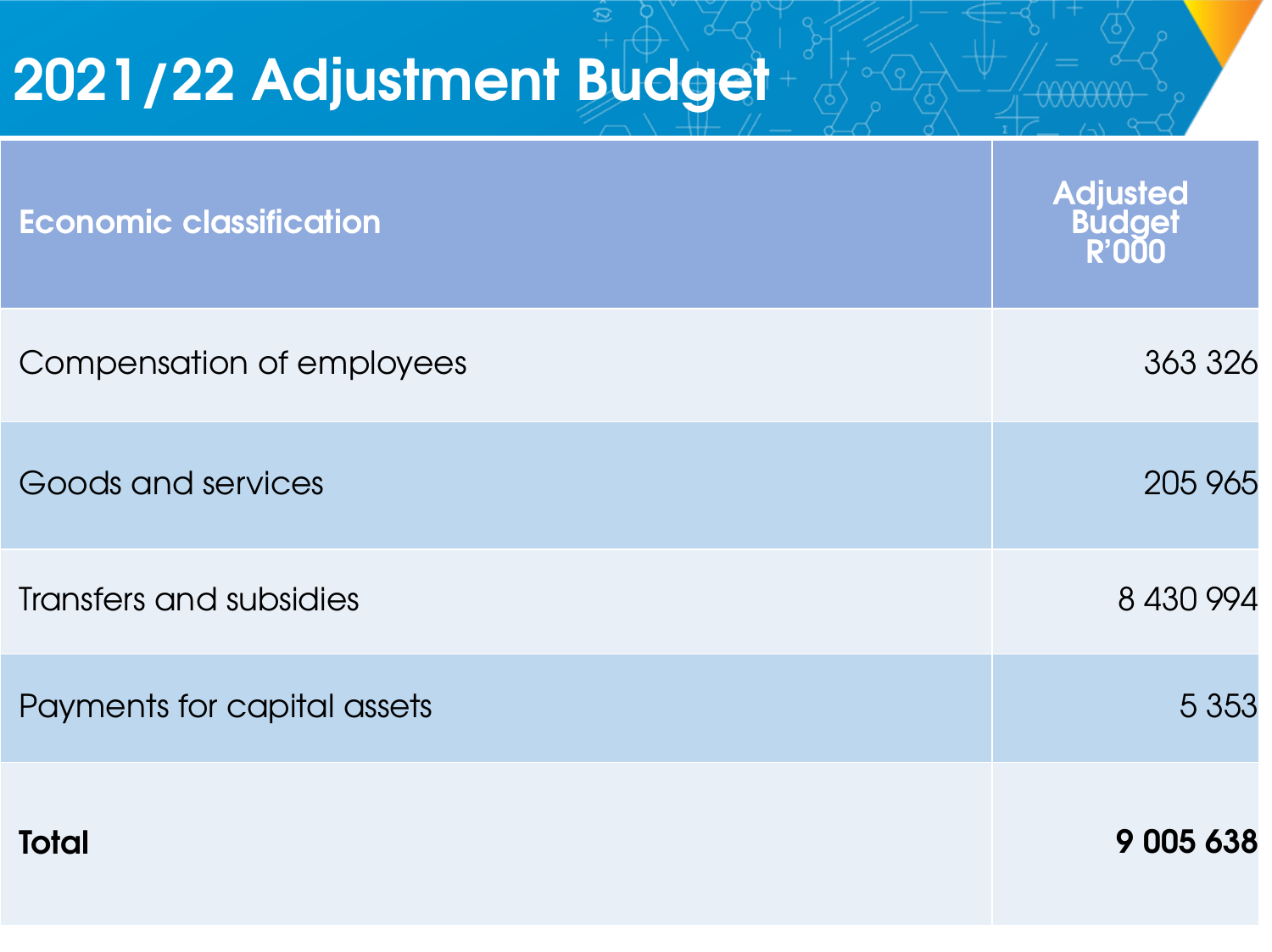

# 2021/22 Adjustment Budget
| Economic classification | Adjusted Budget R’000 |
| --- | --- |
| Compensation of employees | 363 326 |
| Goods and services | 205 965 |
| Transfers and subsidies | 8 430 994 |
| Payments for capital assets | 5 353 |
| Total | 9 005 638 |
52